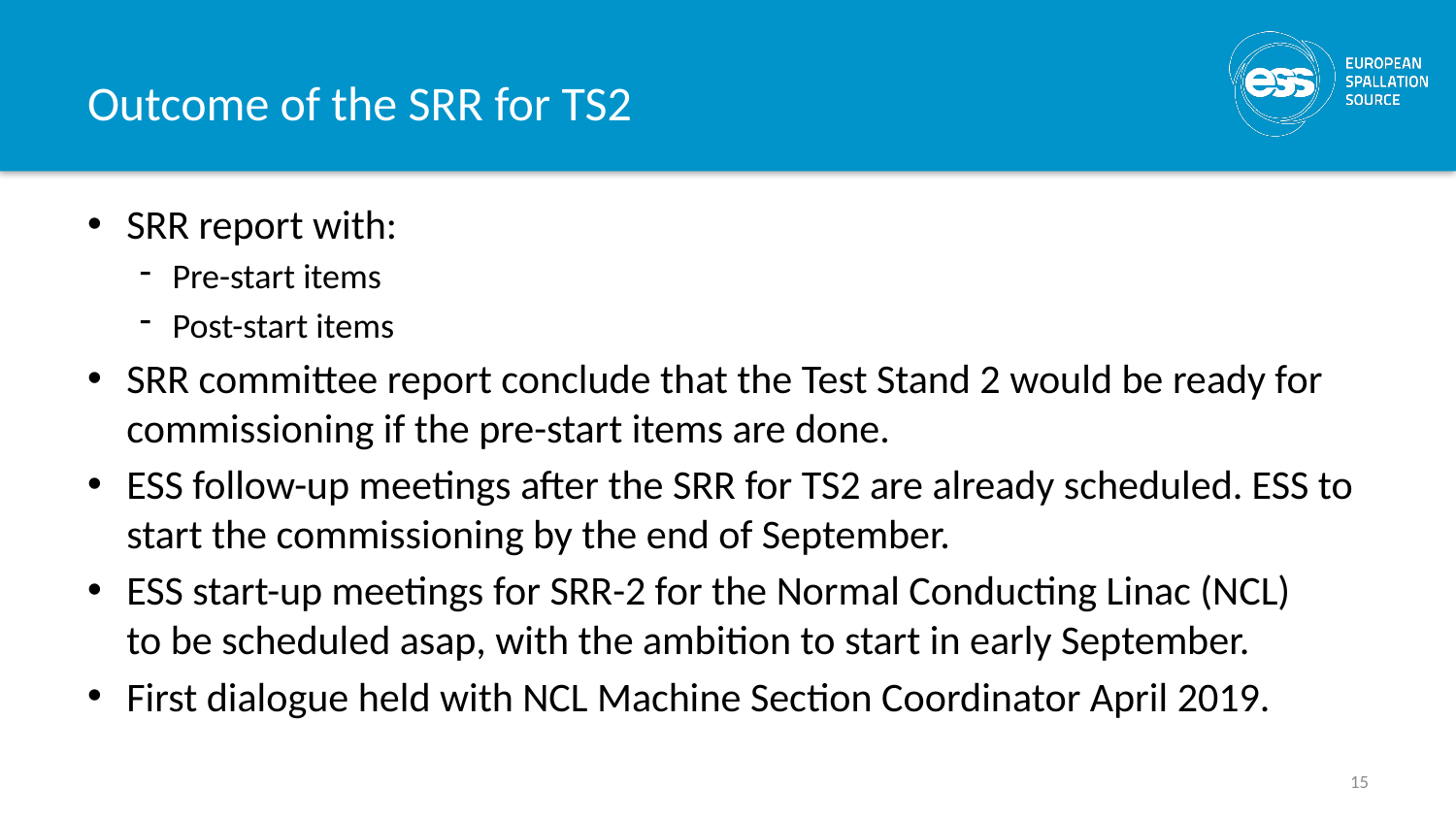

# Outcome of the SRR for TS2
SRR report with:
Pre-start items
Post-start items
SRR committee report conclude that the Test Stand 2 would be ready for commissioning if the pre-start items are done.
ESS follow-up meetings after the SRR for TS2 are already scheduled. ESS to start the commissioning by the end of September.
ESS start-up meetings for SRR-2 for the Normal Conducting Linac (NCL)
to be scheduled asap, with the ambition to start in early September.
First dialogue held with NCL Machine Section Coordinator April 2019.
15